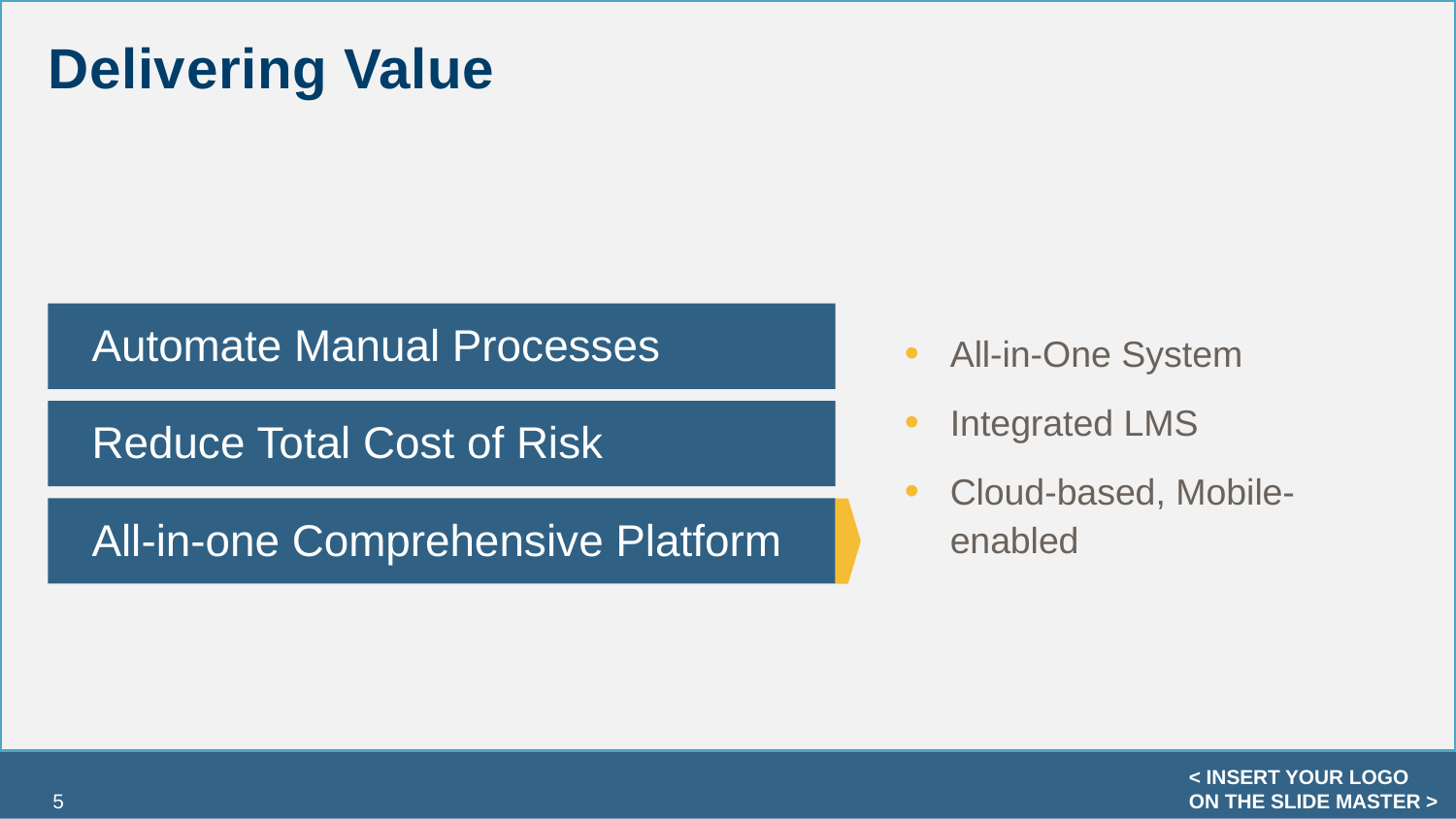

# Delivering Value
All-in-One System
Integrated LMS
Cloud-based, Mobile-enabled
Automate Manual Processes
Reduce Total Cost of Risk
All-in-one Comprehensive Platform